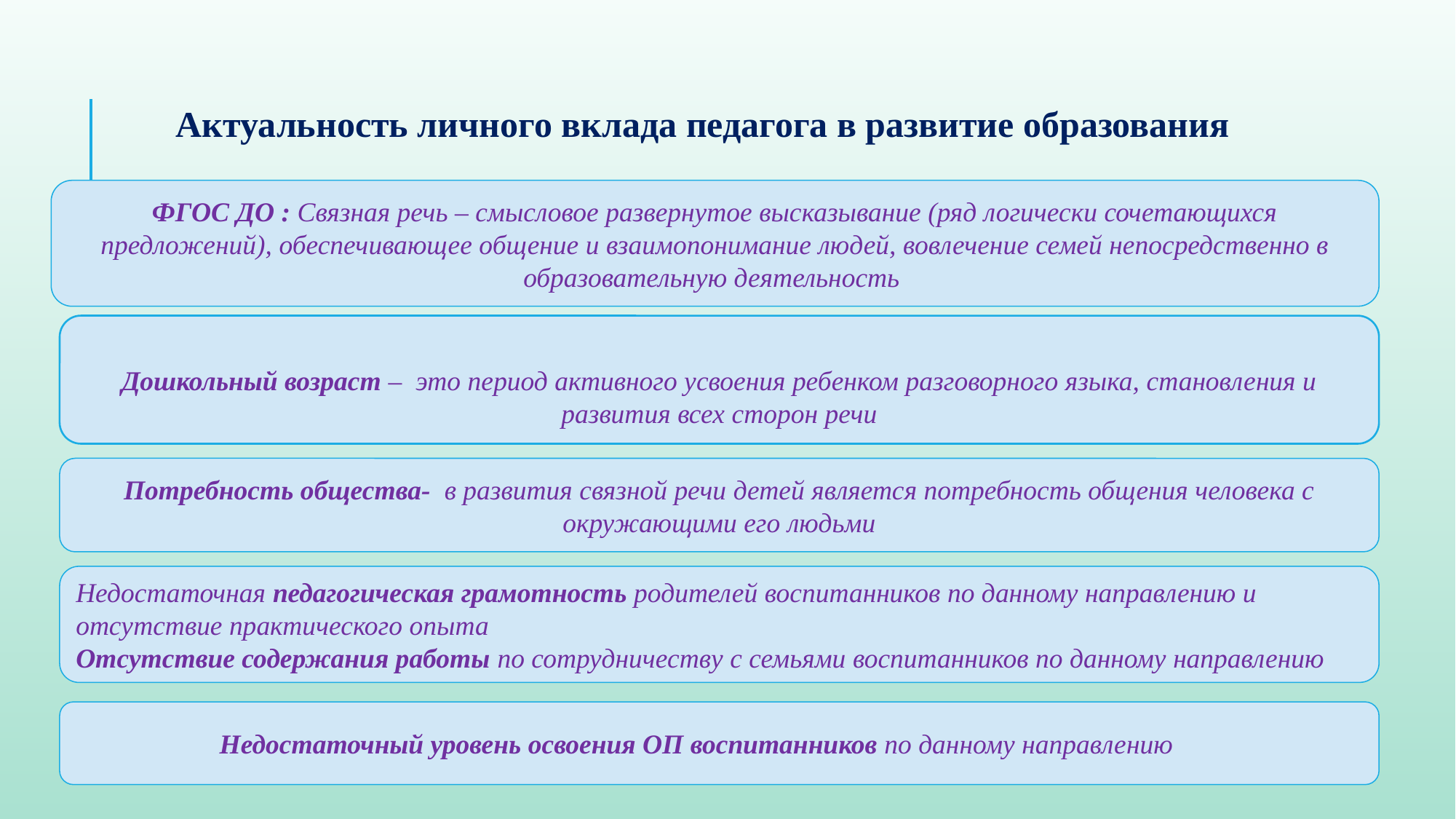

#
         Актуальность личного вклада педагога в развитие образования
ФГОС ДО : Связная речь – смысловое развернутое высказывание (ряд логически сочетающихся предложений), обеспечивающее общение и взаимопонимание людей, вовлечение семей непосредственно в образовательную деятельность

Дошкольный возраст –  это период активного усвоения ребенком разговорного языка, становления и развития всех сторон речи
Потребность общества-  в развития связной речи детей является потребность общения человека с окружающими его людьми
Недостаточная педагогическая грамотность родителей воспитанников по данному направлению и отсутствие практического опыта
Отсутствие содержания работы по сотрудничеству с семьями воспитанников по данному направлению
                     Недостаточный уровень освоения ОП воспитанников по данному направлению